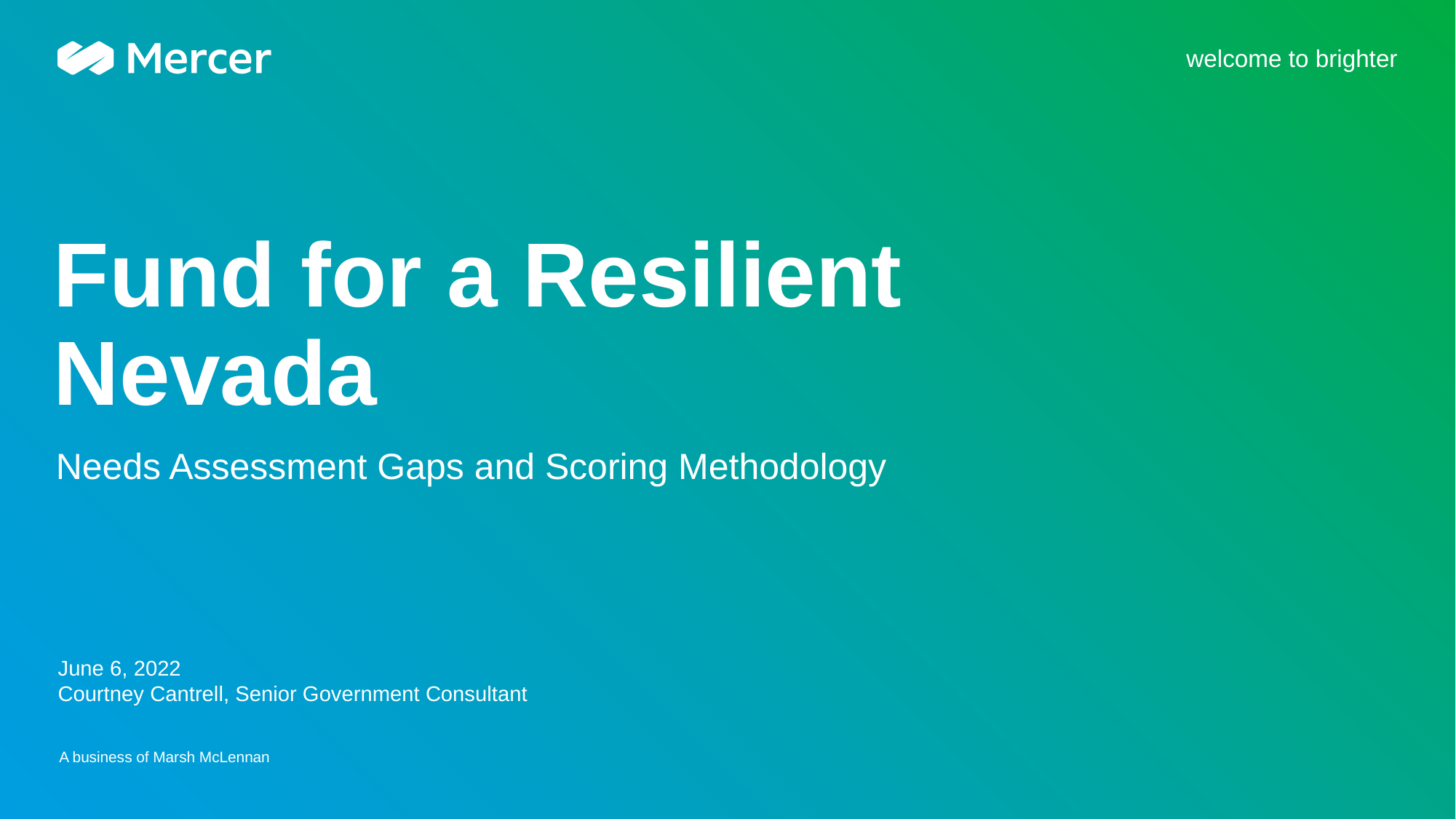

Placeholder for optional client logo
# Fund for a Resilient Nevada
Needs Assessment Gaps and Scoring Methodology

June 6, 2022
Courtney Cantrell, Senior Government Consultant